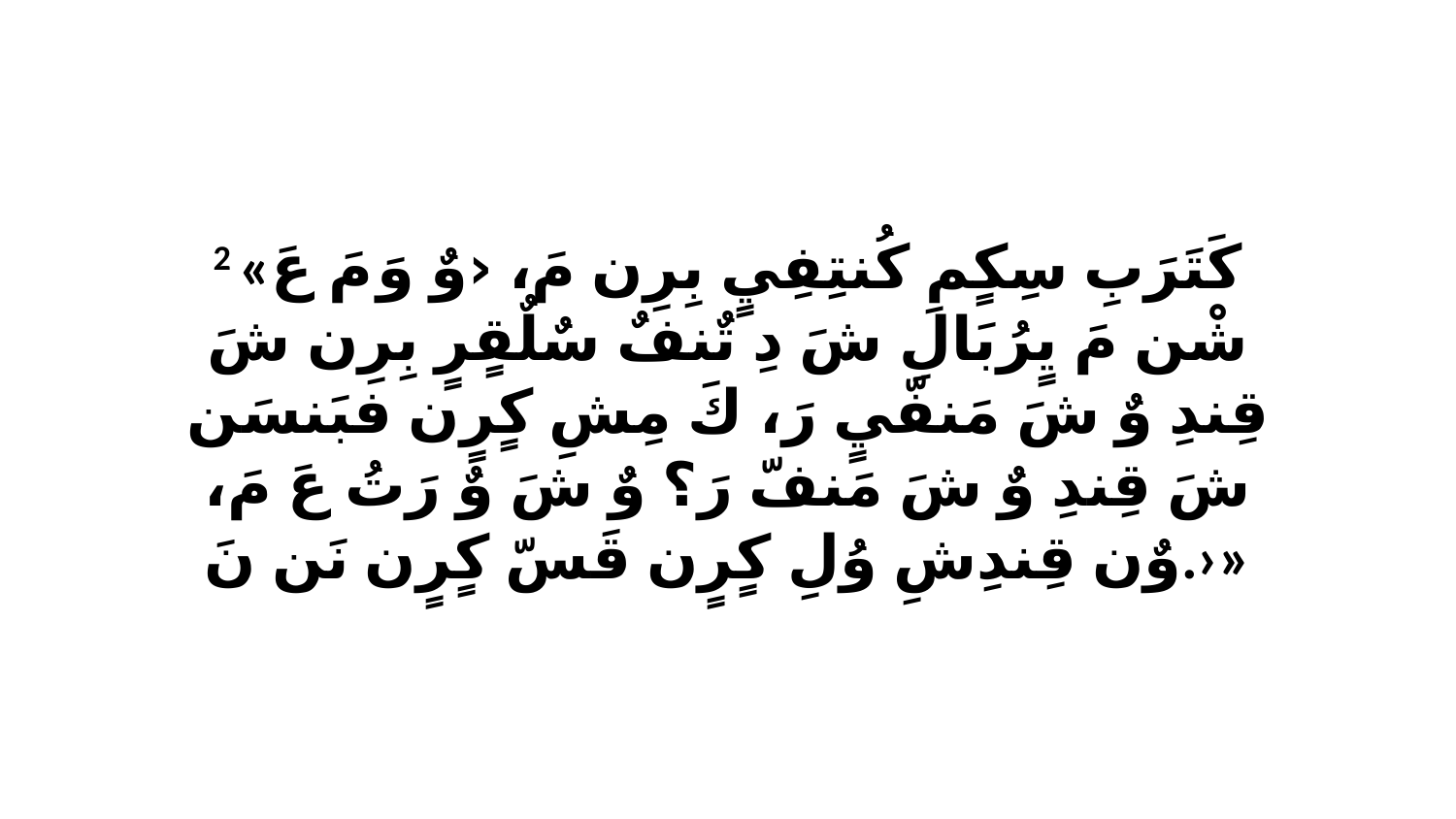

2 «كَتَرَبِ سِكٍمِ كُنتِفِيٍ بِرِن مَ، ‹وٌ وَ مَ عَ شْن مَ يٍرُبَالِ شَ دِ تٌنفٌ سٌلٌقٍرٍ بِرِن شَ قِندِ وٌ شَ مَنفّيٍ رَ، كَ مِشِ كٍرٍن فبَنسَن شَ قِندِ وٌ شَ مَنفّ رَ؟ وٌ شَ وٌ رَتُ عَ مَ، وٌن قِندِشِ وُلِ كٍرٍن قَسّ كٍرٍن نَن نَ.›»